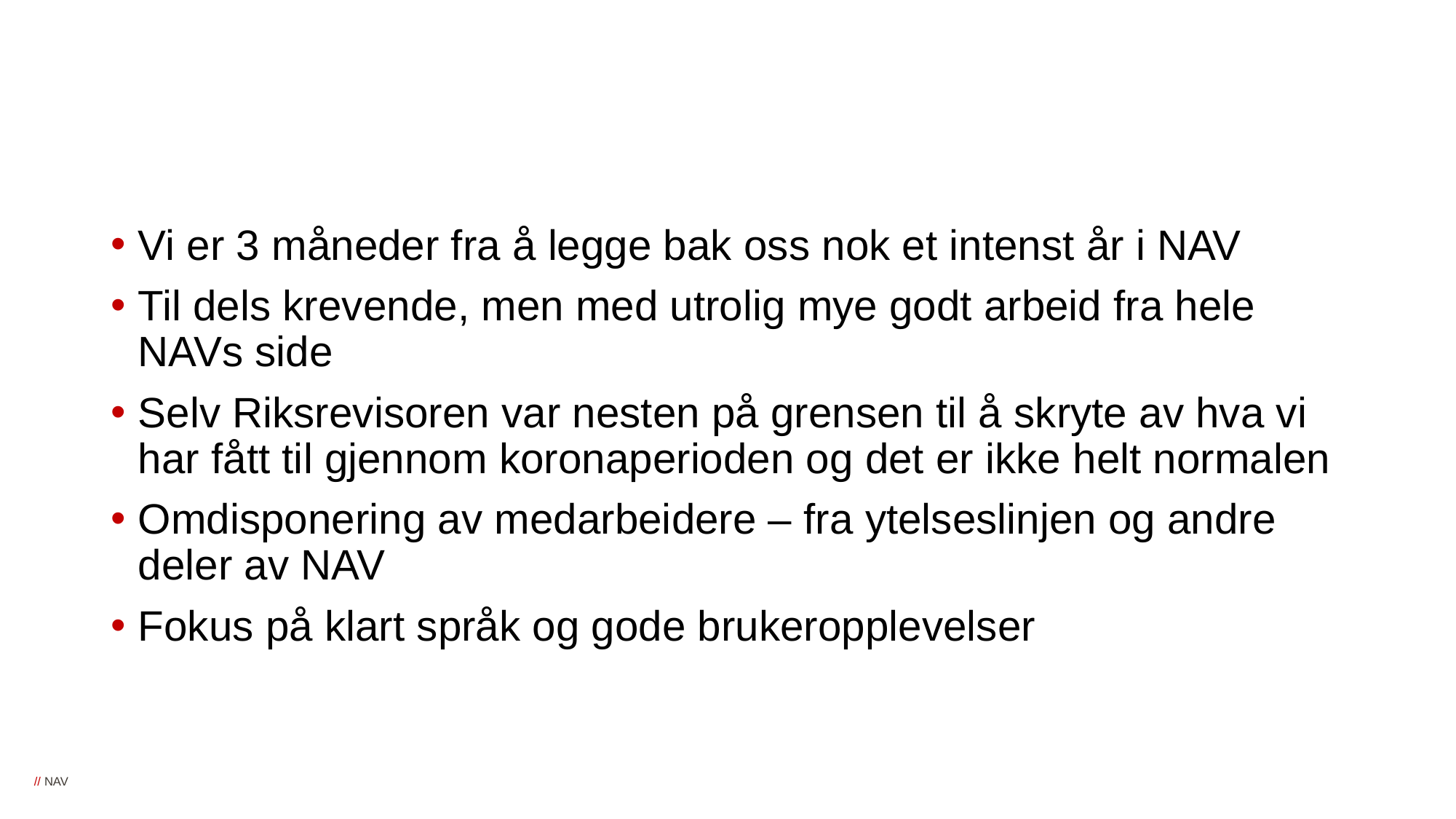

#
Vi er 3 måneder fra å legge bak oss nok et intenst år i NAV
Til dels krevende, men med utrolig mye godt arbeid fra hele NAVs side
Selv Riksrevisoren var nesten på grensen til å skryte av hva vi har fått til gjennom koronaperioden og det er ikke helt normalen
Omdisponering av medarbeidere – fra ytelseslinjen og andre deler av NAV
Fokus på klart språk og gode brukeropplevelser